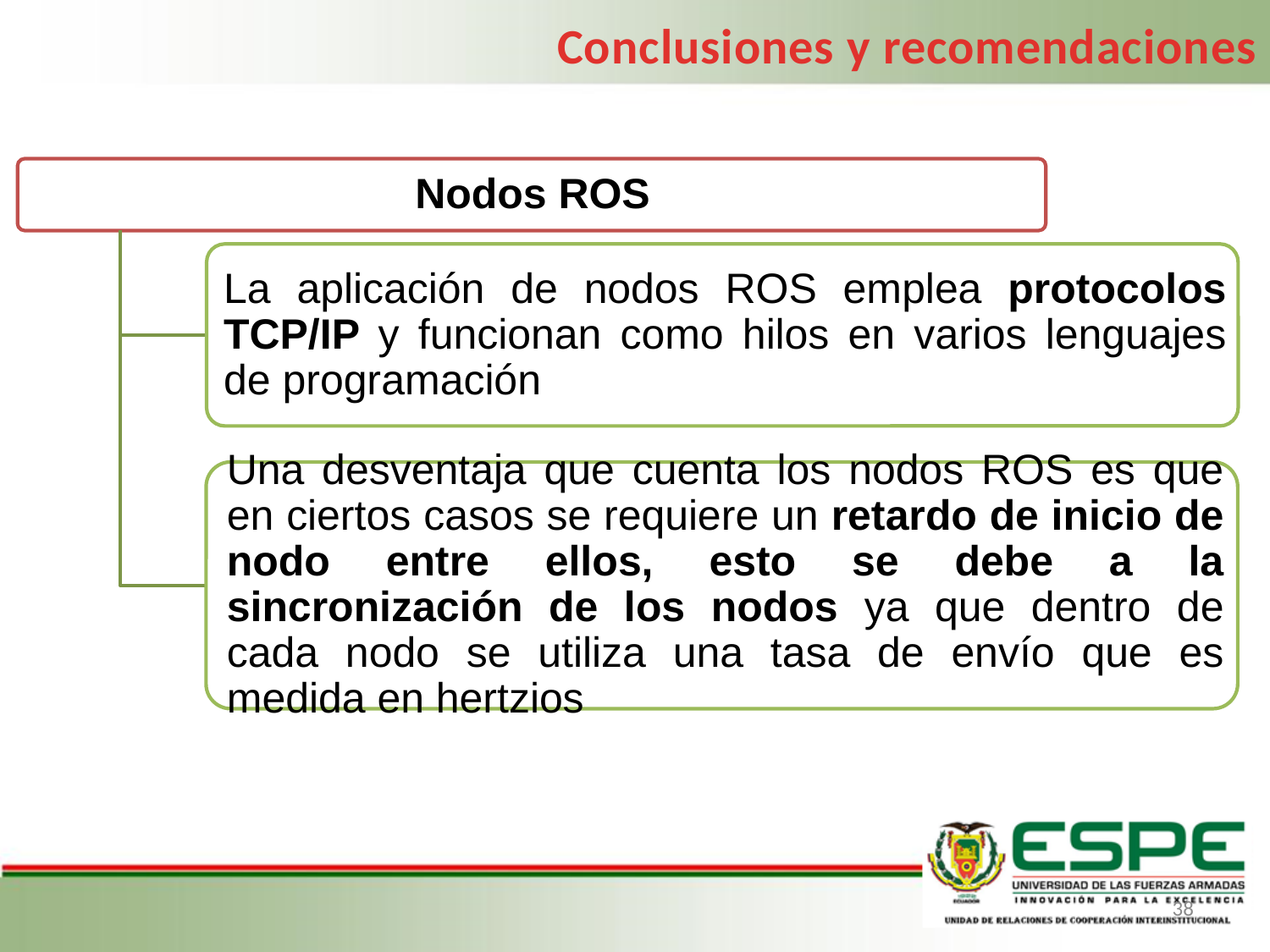

Conclusiones y recomendaciones
Nodos ROS
La aplicación de nodos ROS emplea protocolos TCP/IP y funcionan como hilos en varios lenguajes de programación
Una desventaja que cuenta los nodos ROS es que en ciertos casos se requiere un retardo de inicio de nodo entre ellos, esto se debe a la sincronización de los nodos ya que dentro de cada nodo se utiliza una tasa de envío que es medida en hertzios
38